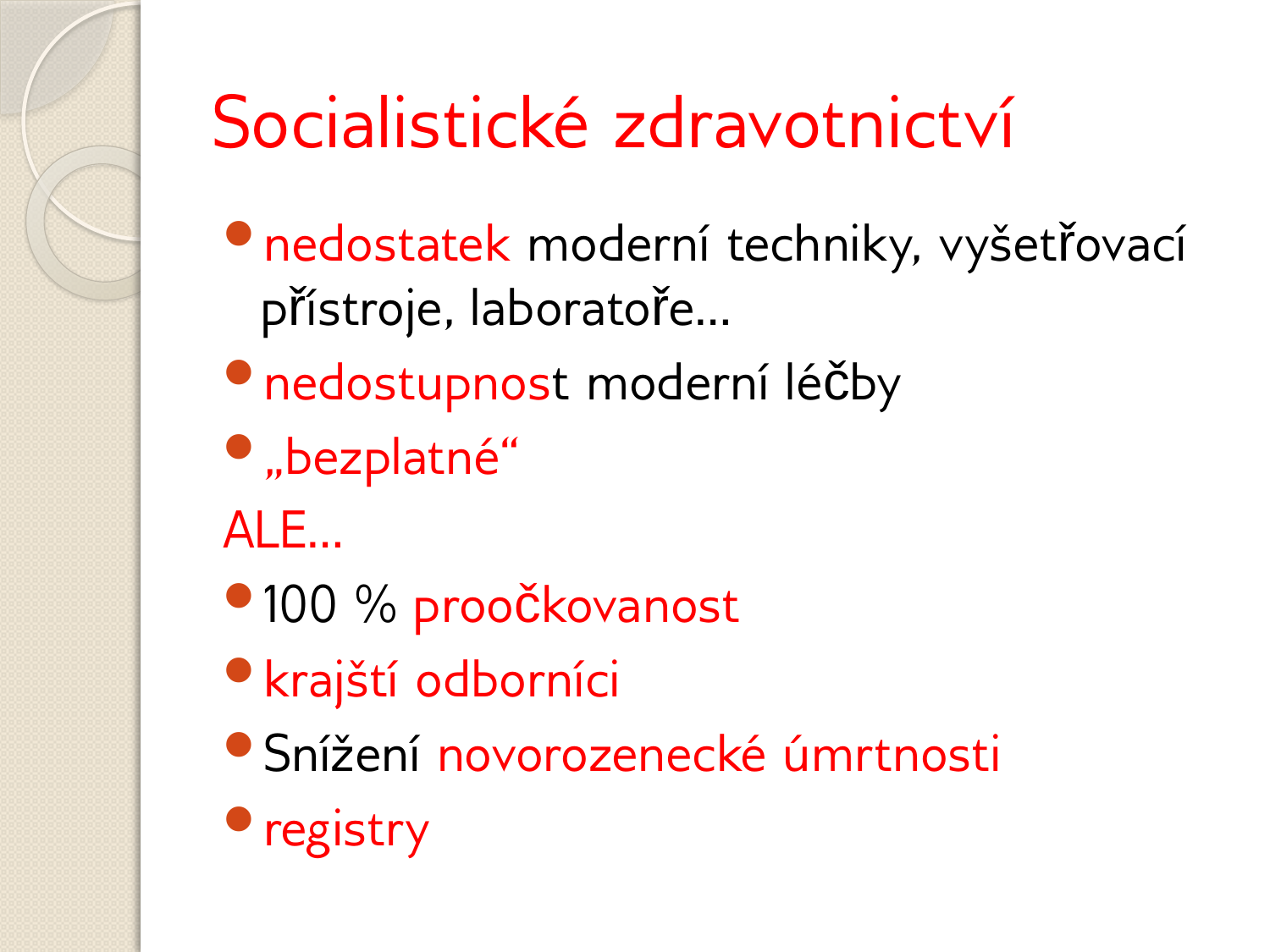

# Socialistické zdravotnictví
nedostatek moderní techniky, vyšetřovací přístroje, laboratoře…
nedostupnost moderní léčby
„bezplatné“
ALE…
100 % proočkovanost
krajští odborníci
Snížení novorozenecké úmrtnosti
registry